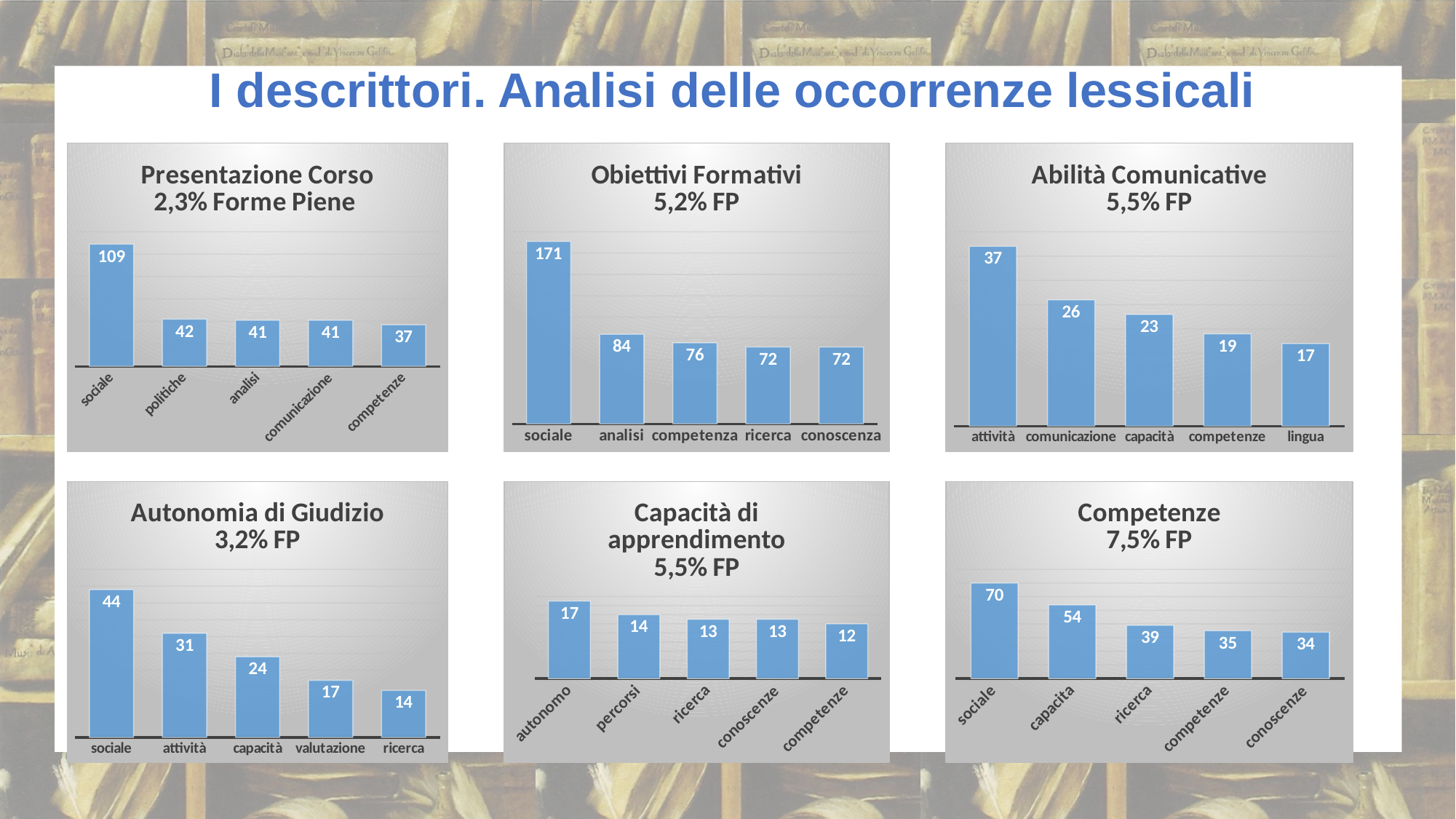

I descrittori. Analisi delle occorrenze lessicali

### Chart: Presentazione Corso
2,3% Forme Piene

| Category | PRESENTAZIONE CORSO DI STUDI |
|---|---|
| sociale | 109.0 |
| politiche | 42.0 |
| analisi | 41.0 |
| comunicazione | 41.0 |
| competenze | 37.0 |

### Chart: Obiettivi Formativi
5,2% FP

| Category | Fréquence |
|---|---|
| sociale | 171.0 |
| analisi | 84.0 |
| competenza | 76.0 |
| ricerca | 72.0 |
| conoscenza | 72.0 |

### Chart: Abilità Comunicative
5,5% FP

| Category | ABILITà COMUNICATIVE |
|---|---|
| attività | 37.0 |
| comunicazione | 26.0 |
| capacità | 23.0 |
| competenze | 19.0 |
| lingua | 17.0 |

### Chart: Autonomia di Giudizio
3,2% FP

| Category | AUTONOMIA DI GIUDIZIO |
|---|---|
| sociale | 44.0 |
| attività | 31.0 |
| capacità | 24.0 |
| valutazione | 17.0 |
| ricerca | 14.0 |

### Chart: Capacità di apprendimento
5,5% FP

| Category | CAPACITA DI APPRENDIMENTO |
|---|---|
| autonomo | 17.0 |
| percorsi | 14.0 |
| ricerca | 13.0 |
| conoscenze | 13.0 |
| competenze | 12.0 |

### Chart: Competenze
7,5% FP

| Category | COMPETENZE ASSOCIATE ALLA FUNZIONE |
|---|---|
| sociale | 70.0 |
| capacita | 54.0 |
| ricerca | 39.0 |
| competenze | 35.0 |
| conoscenze | 34.0 |